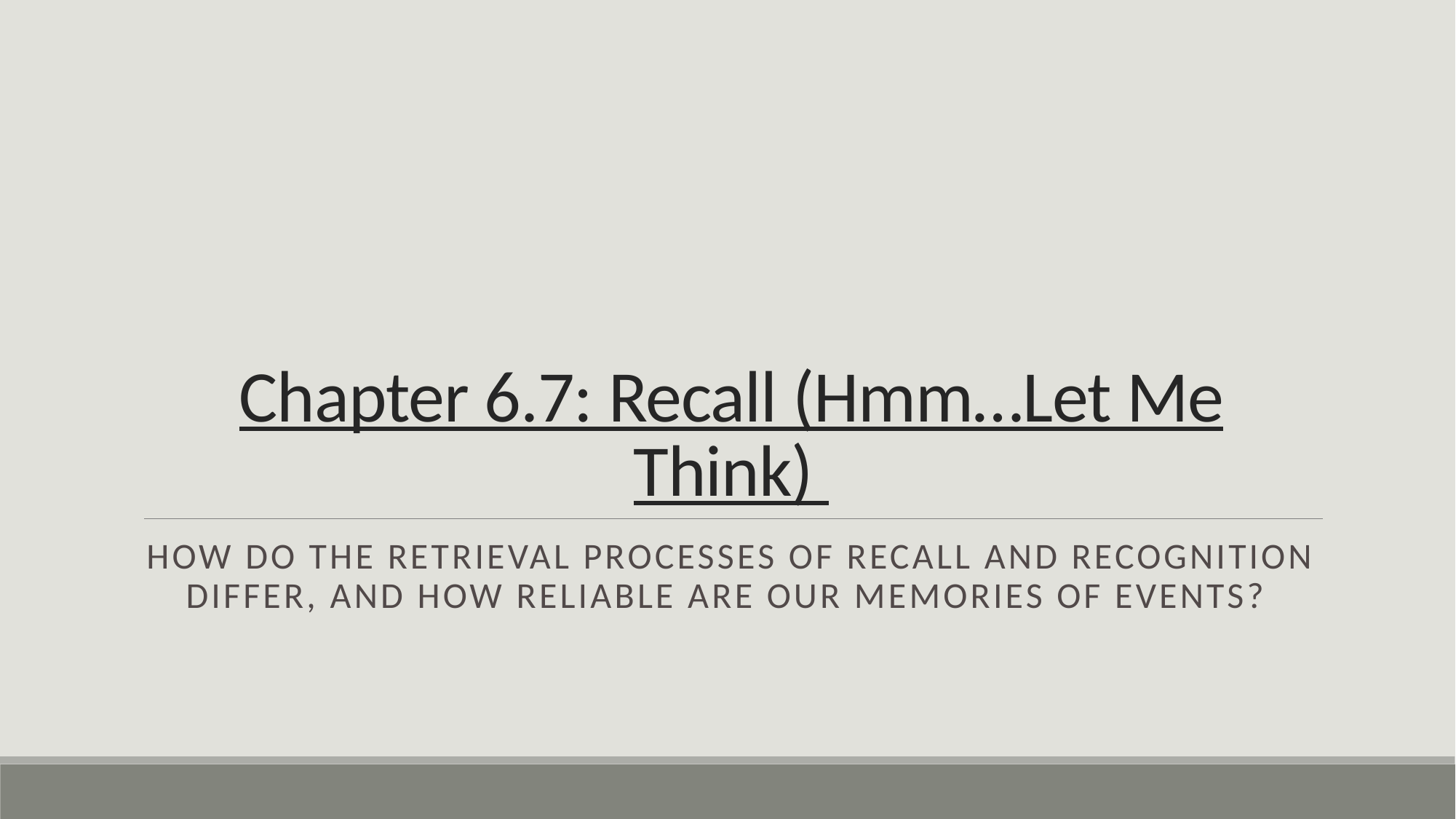

# Chapter 6.7: Recall (Hmm…Let Me Think)
How do the retrieval processes of recall and recognition differ, and how reliable are our memories of events?